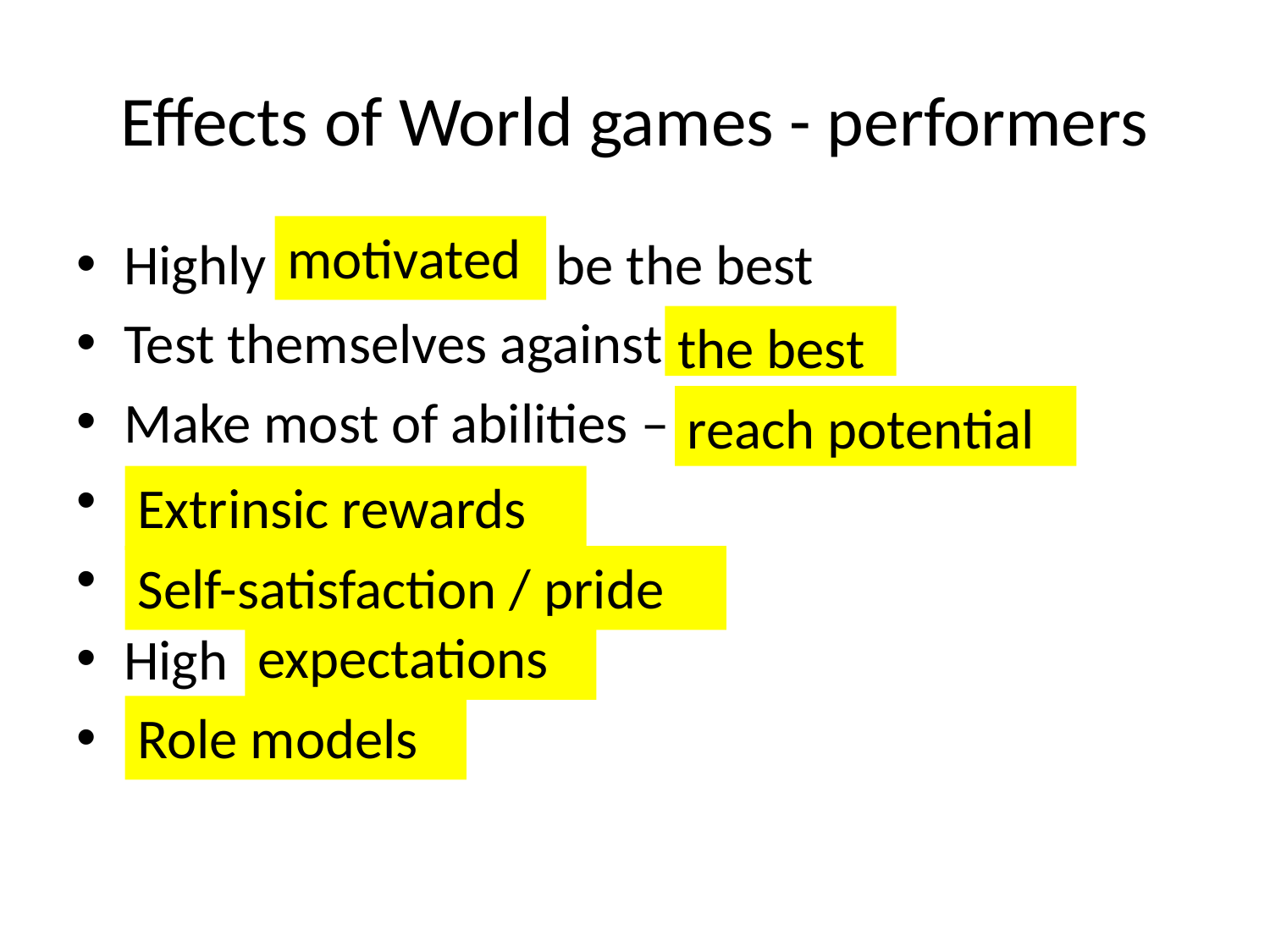

# Effects of World games - performers
motivated
Highly                  to be the best
Test themselves against
Make most of abilities –

High

the best
reach potential
Extrinsic rewards
Self-satisfaction / pride
expectations
Role models